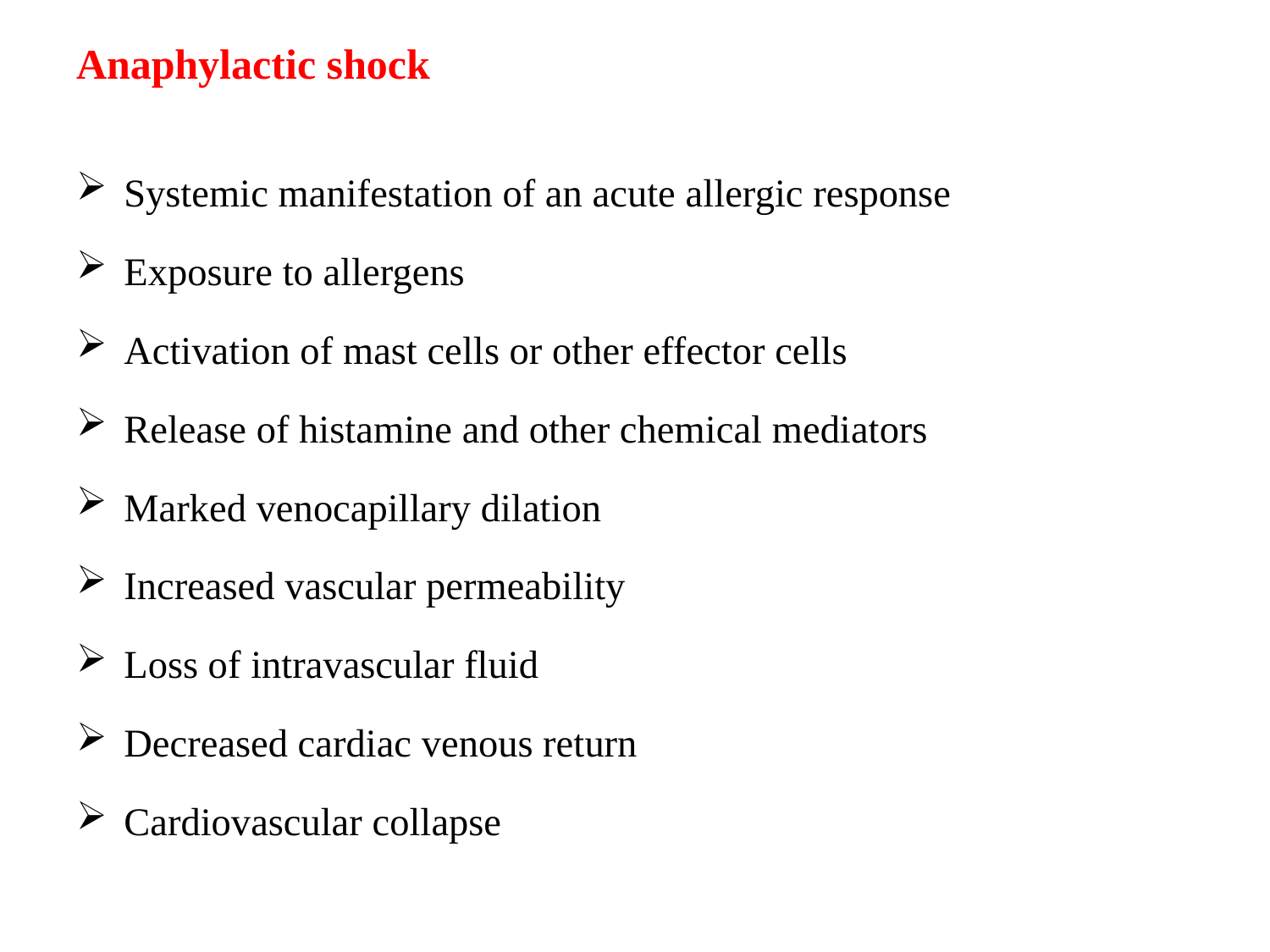

# Anaphylactic shock
Systemic manifestation of an acute allergic response
Exposure to allergens
Activation of mast cells or other effector cells
Release of histamine and other chemical mediators
Marked venocapillary dilation
Increased vascular permeability
Loss of intravascular fluid
Decreased cardiac venous return
Cardiovascular collapse